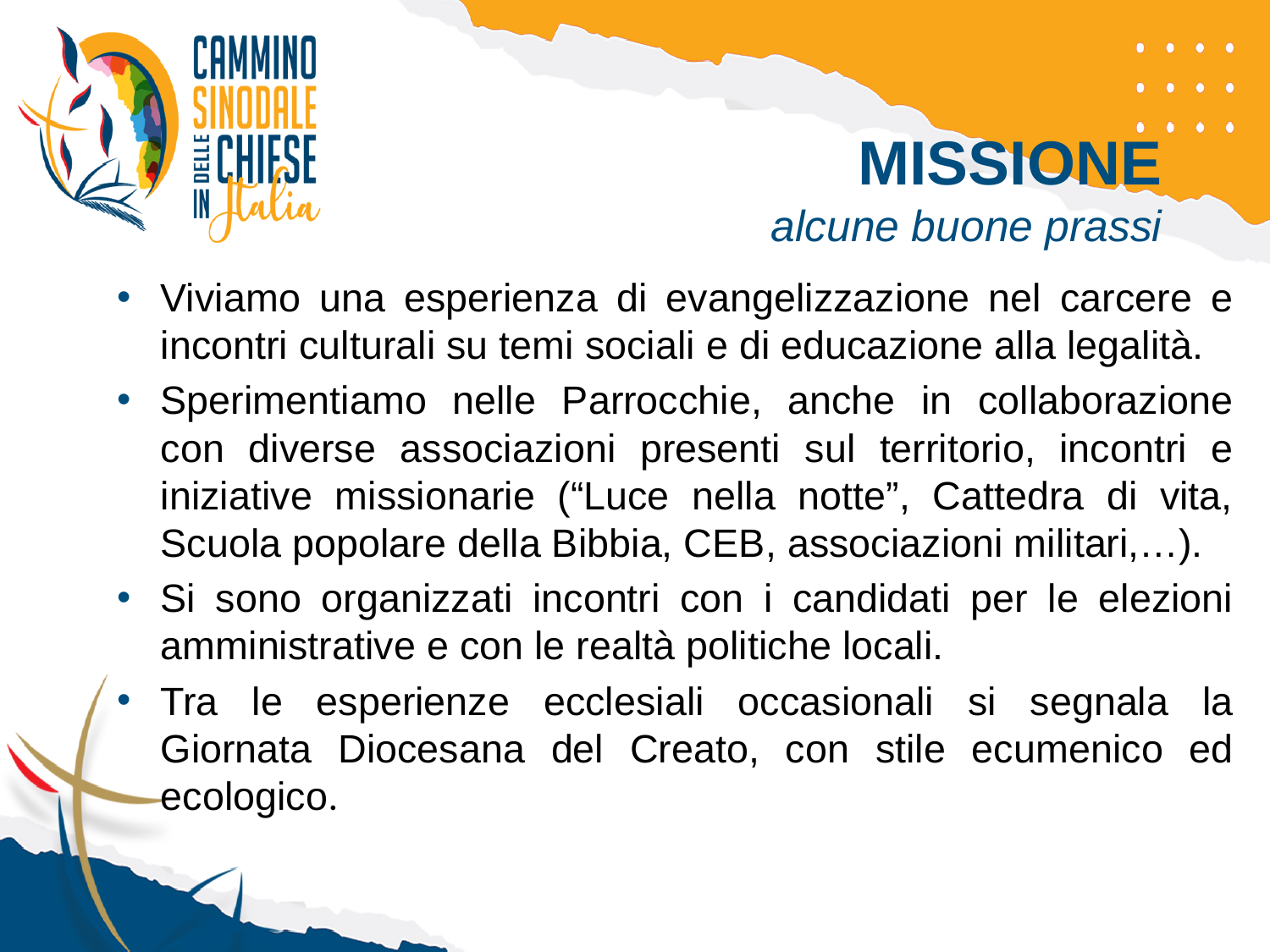

MISSIONE
alcune buone prassi
Viviamo una esperienza di evangelizzazione nel carcere e incontri culturali su temi sociali e di educazione alla legalità.
Sperimentiamo nelle Parrocchie, anche in collaborazione con diverse associazioni presenti sul territorio, incontri e iniziative missionarie (“Luce nella notte”, Cattedra di vita, Scuola popolare della Bibbia, CEB, associazioni militari,…).
Si sono organizzati incontri con i candidati per le elezioni amministrative e con le realtà politiche locali.
Tra le esperienze ecclesiali occasionali si segnala la Giornata Diocesana del Creato, con stile ecumenico ed ecologico.